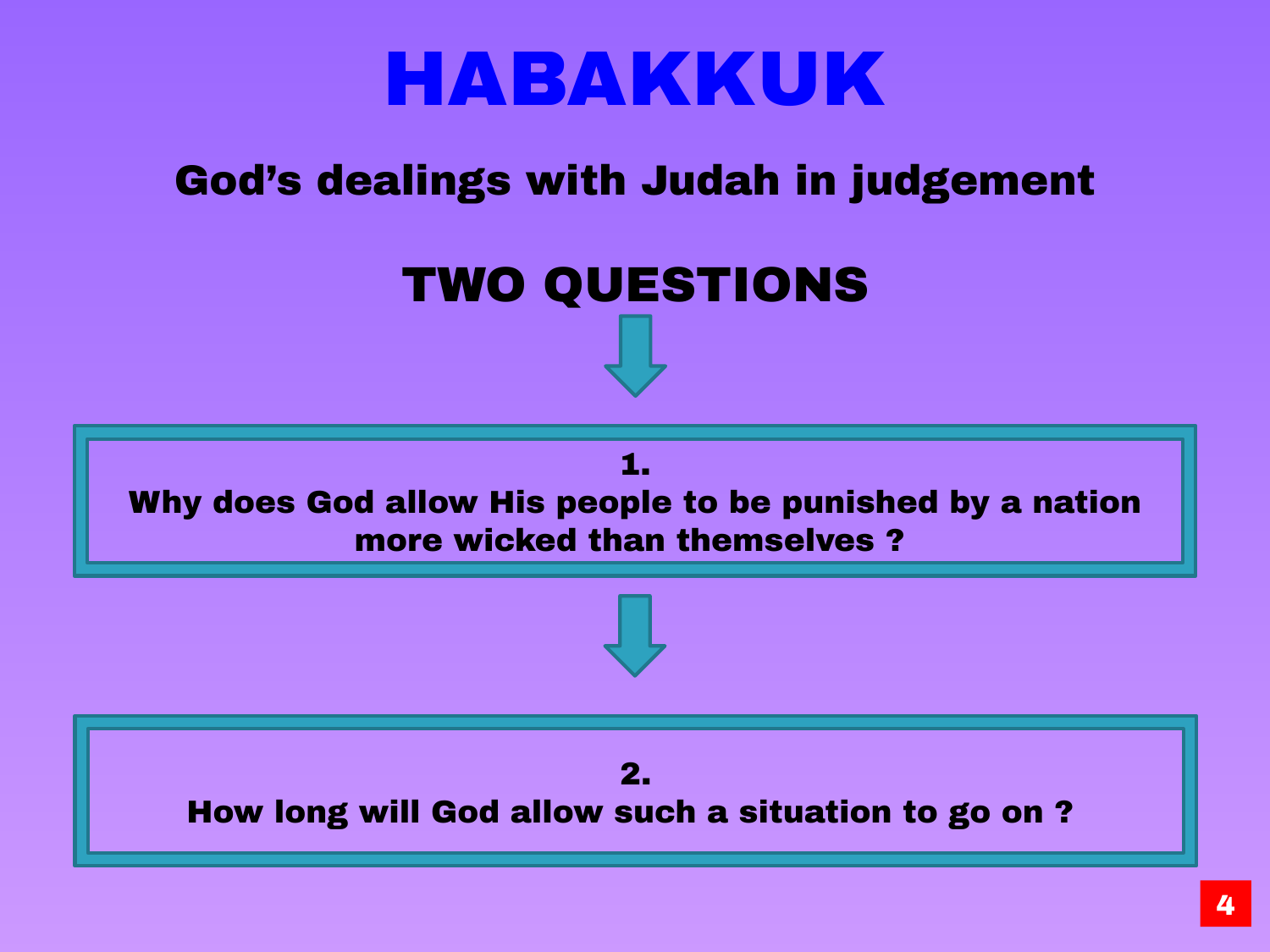

HABAKKUK
God’s dealings with Judah in judgement
TWO QUESTIONS

1.
Why does God allow His people to be punished by a nation more wicked than themselves ?

2.
How long will God allow such a situation to go on ?
4